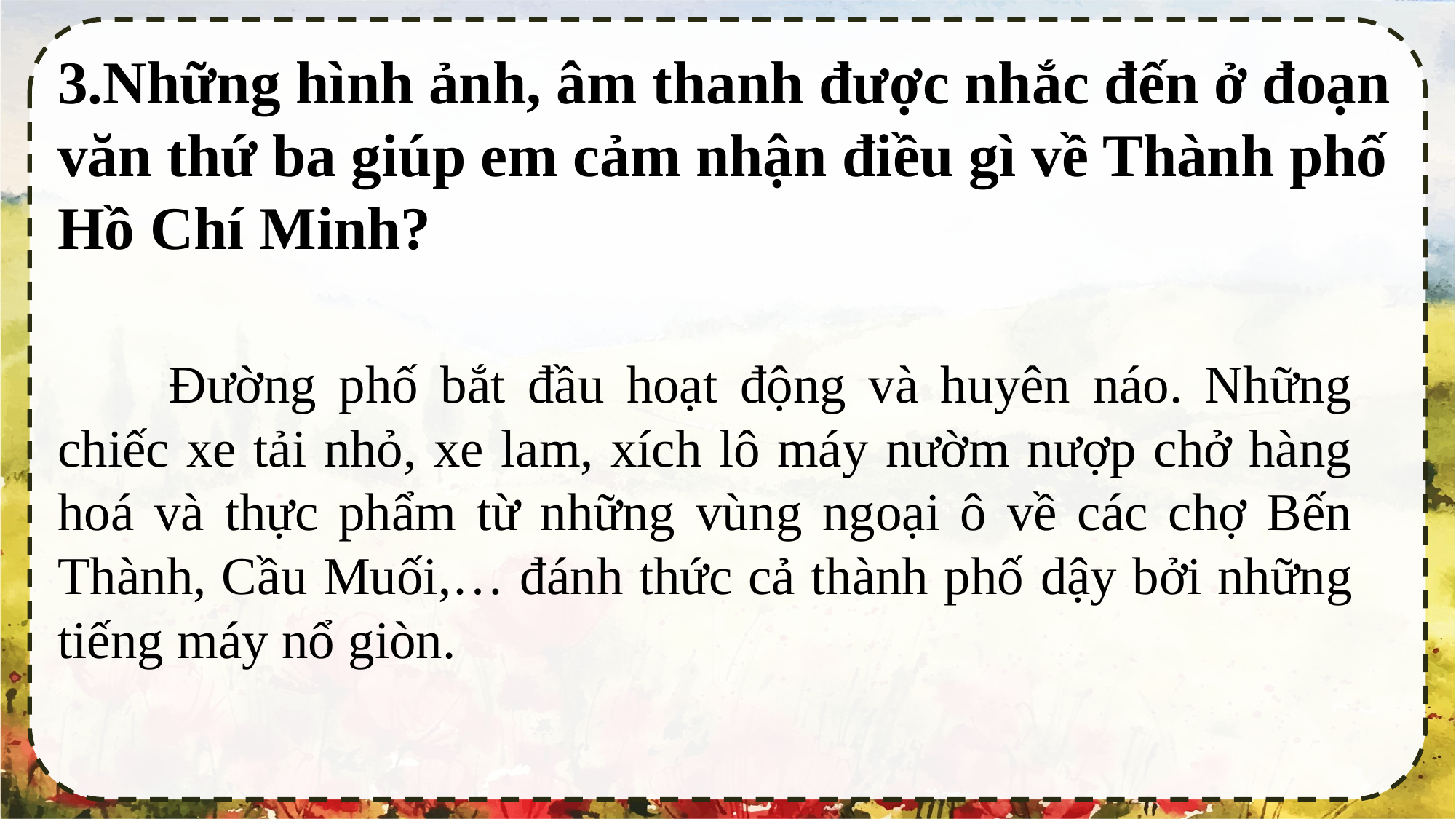

3.Những hình ảnh, âm thanh được nhắc đến ở đoạn văn thứ ba giúp em cảm nhận điều gì về Thành phố Hồ Chí Minh?
     Đường phố bắt đầu hoạt động và huyên náo. Những chiếc xe tải nhỏ, xe lam, xích lô máy nườm nượp chở hàng hoá và thực phẩm từ những vùng ngoại ô về các chợ Bến Thành, Cầu Muối,… đánh thức cả thành phố dậy bởi những tiếng máy nổ giòn.